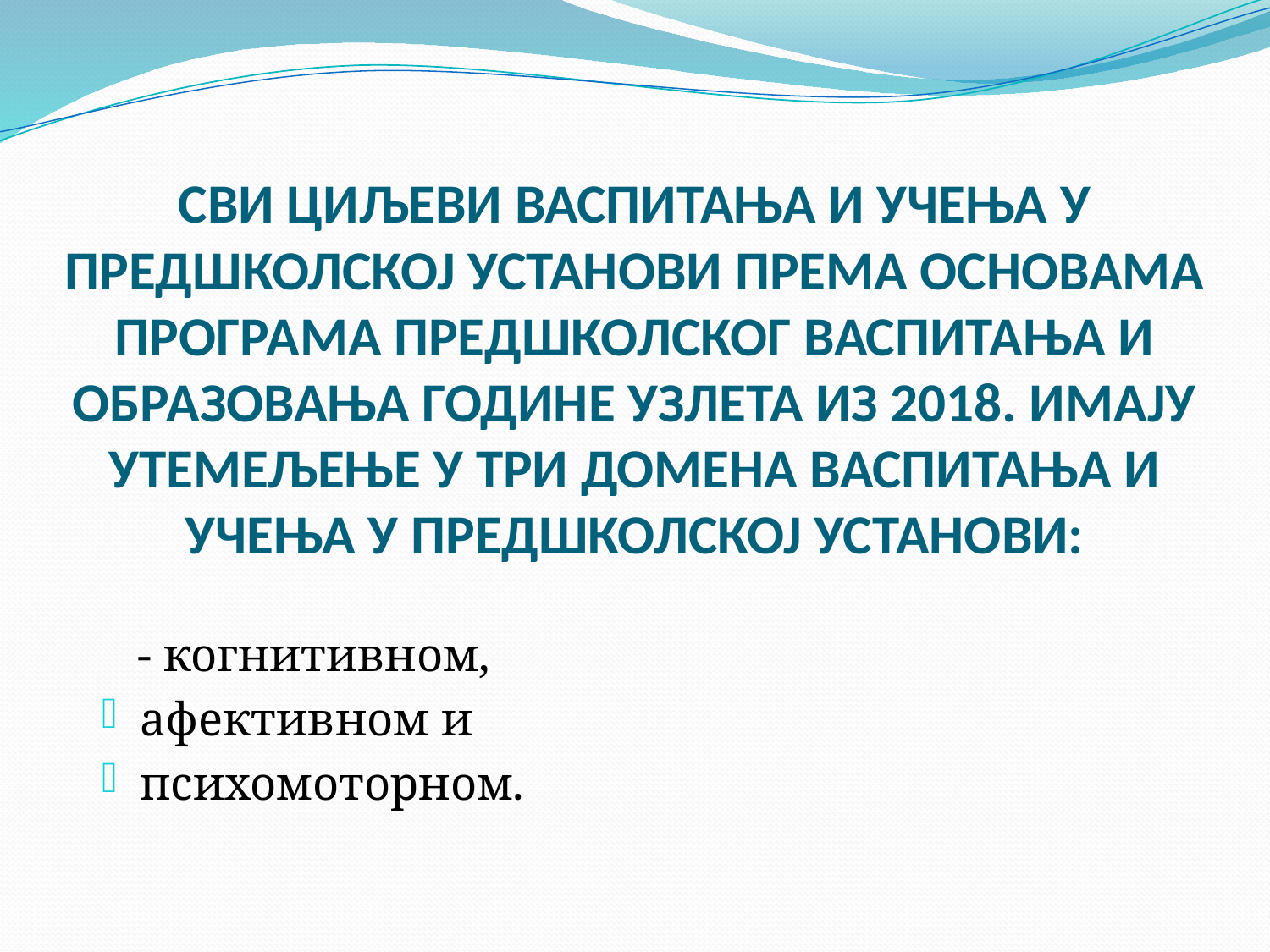

# СВИ ЦИЉЕВИ ВАСПИТАЊА И УЧЕЊА У ПРЕДШКОЛСКОЈ УСТАНОВИ ПРЕМА ОСНОВАМА ПРОГРАМА ПРЕДШКОЛСКОГ ВАСПИТАЊА И ОБРАЗОВАЊА ГОДИНЕ УЗЛЕТА ИЗ 2018. ИМАЈУ УТЕМЕЉЕЊЕ У ТРИ ДОМЕНА ВАСПИТАЊА И УЧЕЊА У ПРЕДШКОЛСКОЈ УСТАНОВИ:

   - когнитивном,
афективном и
психомоторном.